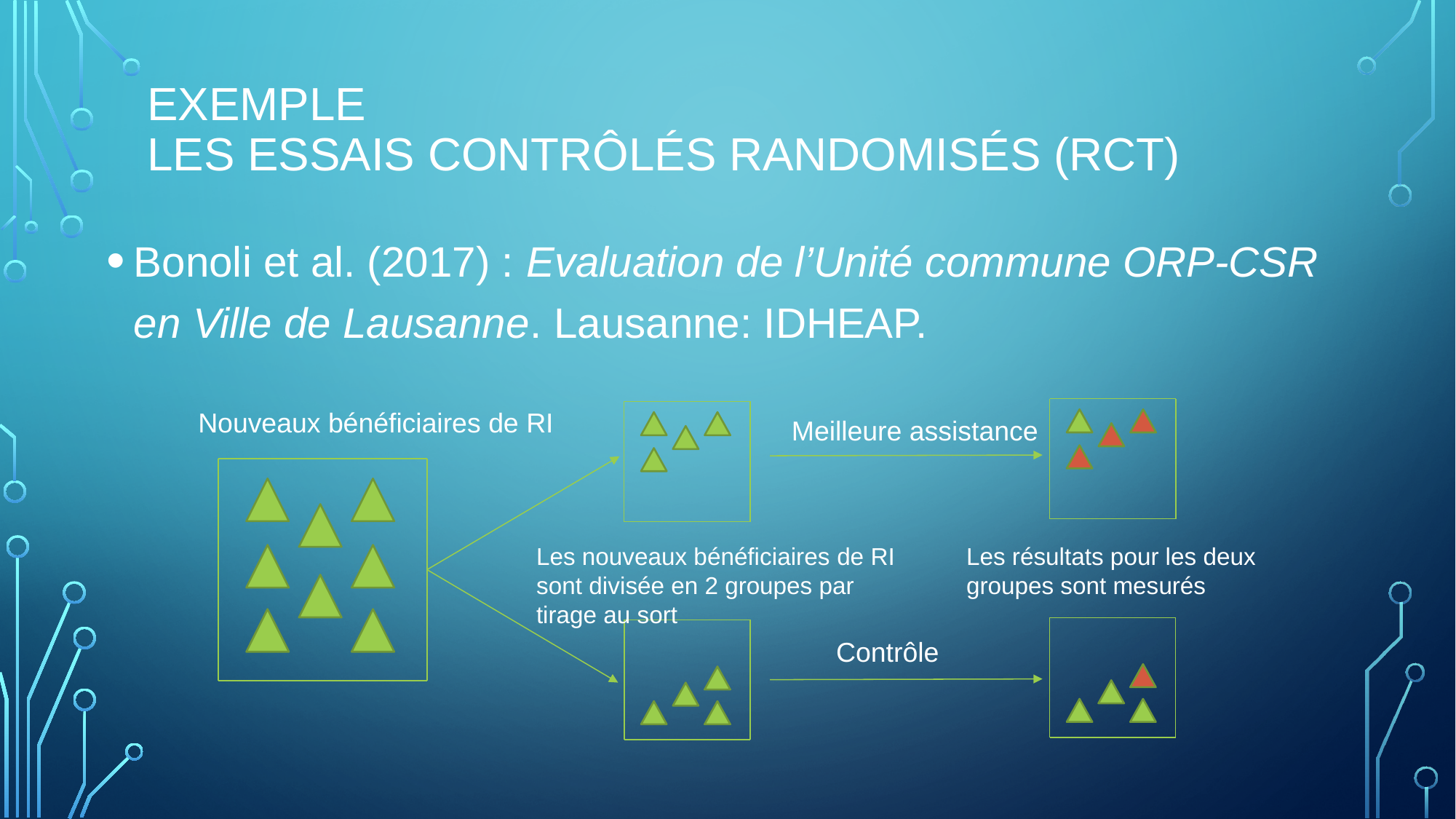

# ExEmple Les essais contrôlés randomisés (RCT)
Bonoli et al. (2017) : Evaluation de l’Unité commune ORP-CSR en Ville de Lausanne. Lausanne: IDHEAP.

Nouveaux bénéficiaires de RI

Meilleure assistance

Les résultats pour les deux groupes sont mesurés
Les nouveaux bénéficiaires de RI sont divisée en 2 groupes par tirage au sort

Contrôle